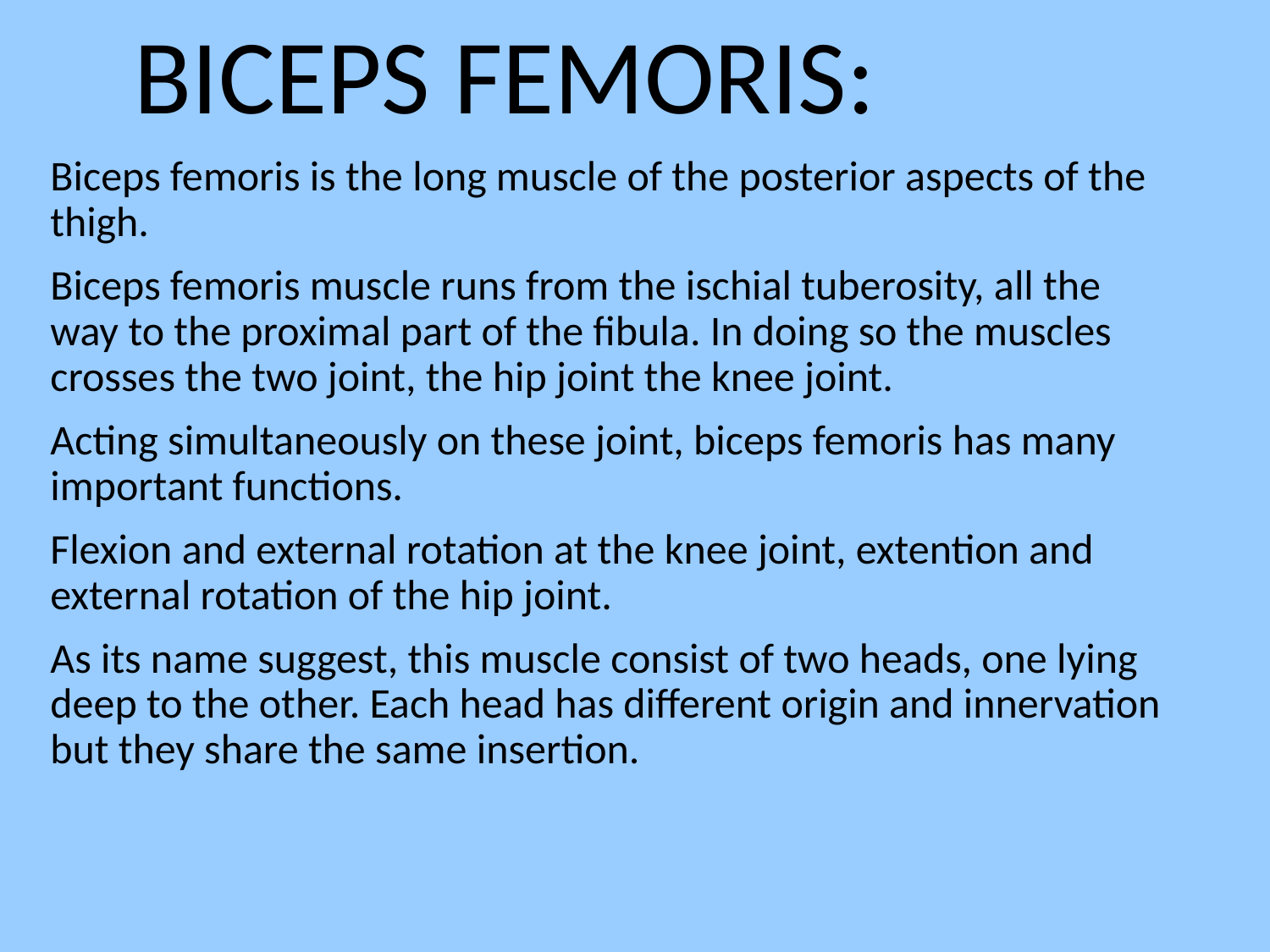

# BICEPS FEMORIS:
Biceps femoris is the long muscle of the posterior aspects of the thigh.
Biceps femoris muscle runs from the ischial tuberosity, all the way to the proximal part of the fibula. In doing so the muscles crosses the two joint, the hip joint the knee joint.
Acting simultaneously on these joint, biceps femoris has many important functions.
Flexion and external rotation at the knee joint, extention and external rotation of the hip joint.
As its name suggest, this muscle consist of two heads, one lying deep to the other. Each head has different origin and innervation but they share the same insertion.